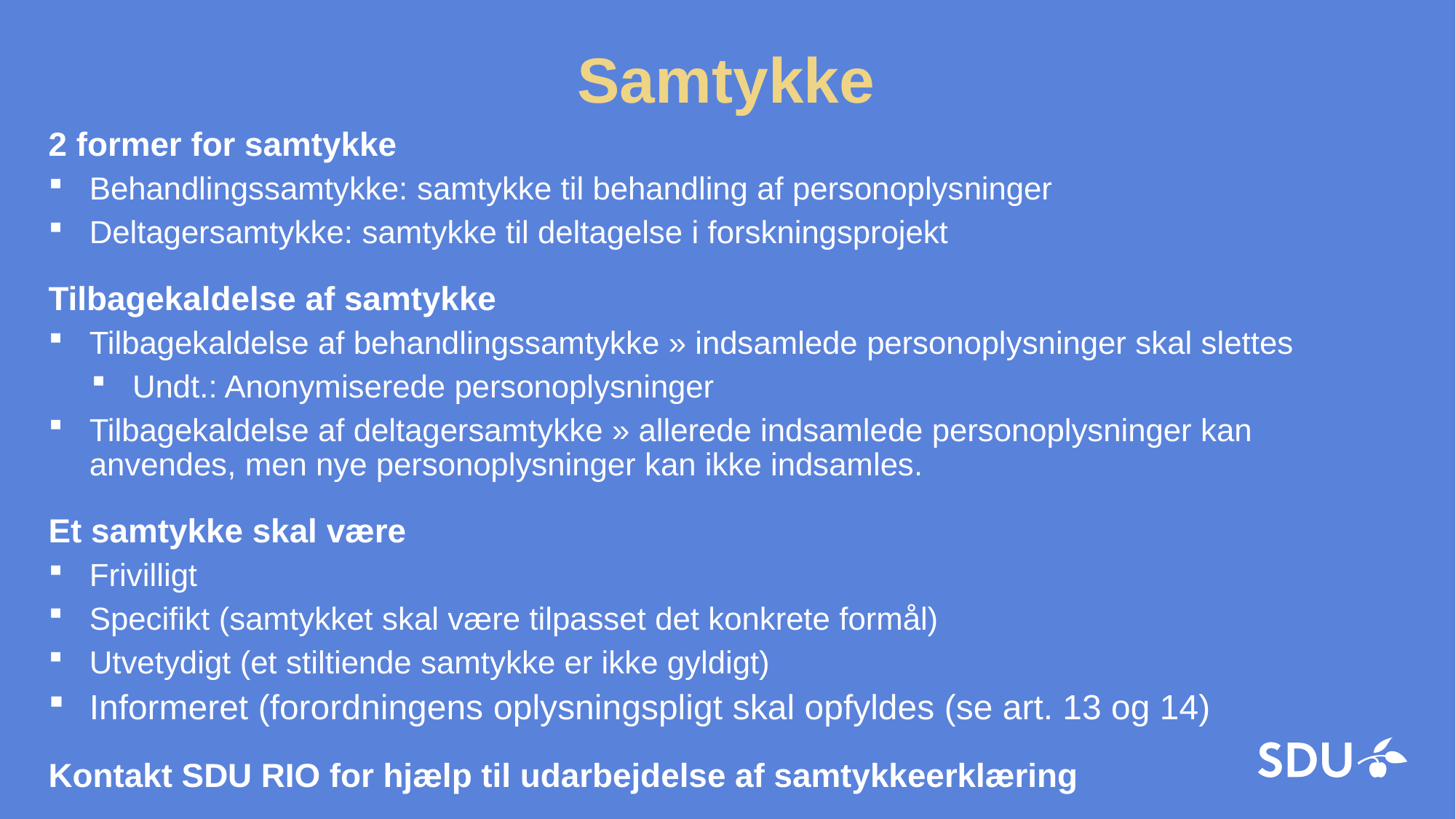

# Samtykke
2 former for samtykke
Behandlingssamtykke: samtykke til behandling af personoplysninger
Deltagersamtykke: samtykke til deltagelse i forskningsprojekt

Tilbagekaldelse af samtykke
Tilbagekaldelse af behandlingssamtykke » indsamlede personoplysninger skal slettes
Undt.: Anonymiserede personoplysninger
Tilbagekaldelse af deltagersamtykke » allerede indsamlede personoplysninger kan anvendes, men nye personoplysninger kan ikke indsamles.

Et samtykke skal være
Frivilligt
Specifikt (samtykket skal være tilpasset det konkrete formål)
Utvetydigt (et stiltiende samtykke er ikke gyldigt)
Informeret (forordningens oplysningspligt skal opfyldes (se art. 13 og 14)

Kontakt SDU RIO for hjælp til udarbejdelse af samtykkeerklæring